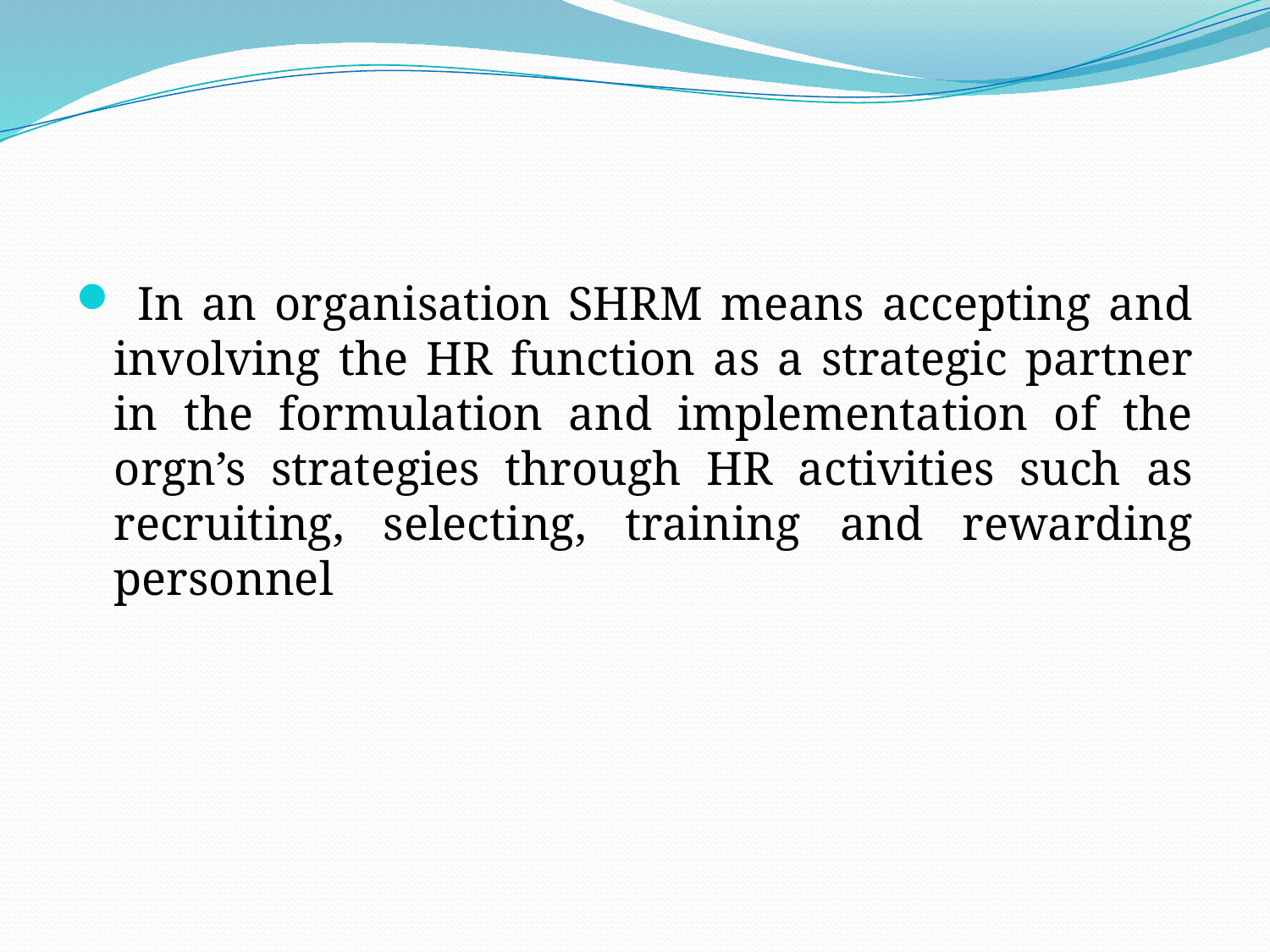

#
 In an organisation SHRM means accepting and involving the HR function as a strategic partner in the formulation and implementation of the orgn’s strategies through HR activities such as recruiting, selecting, training and rewarding personnel